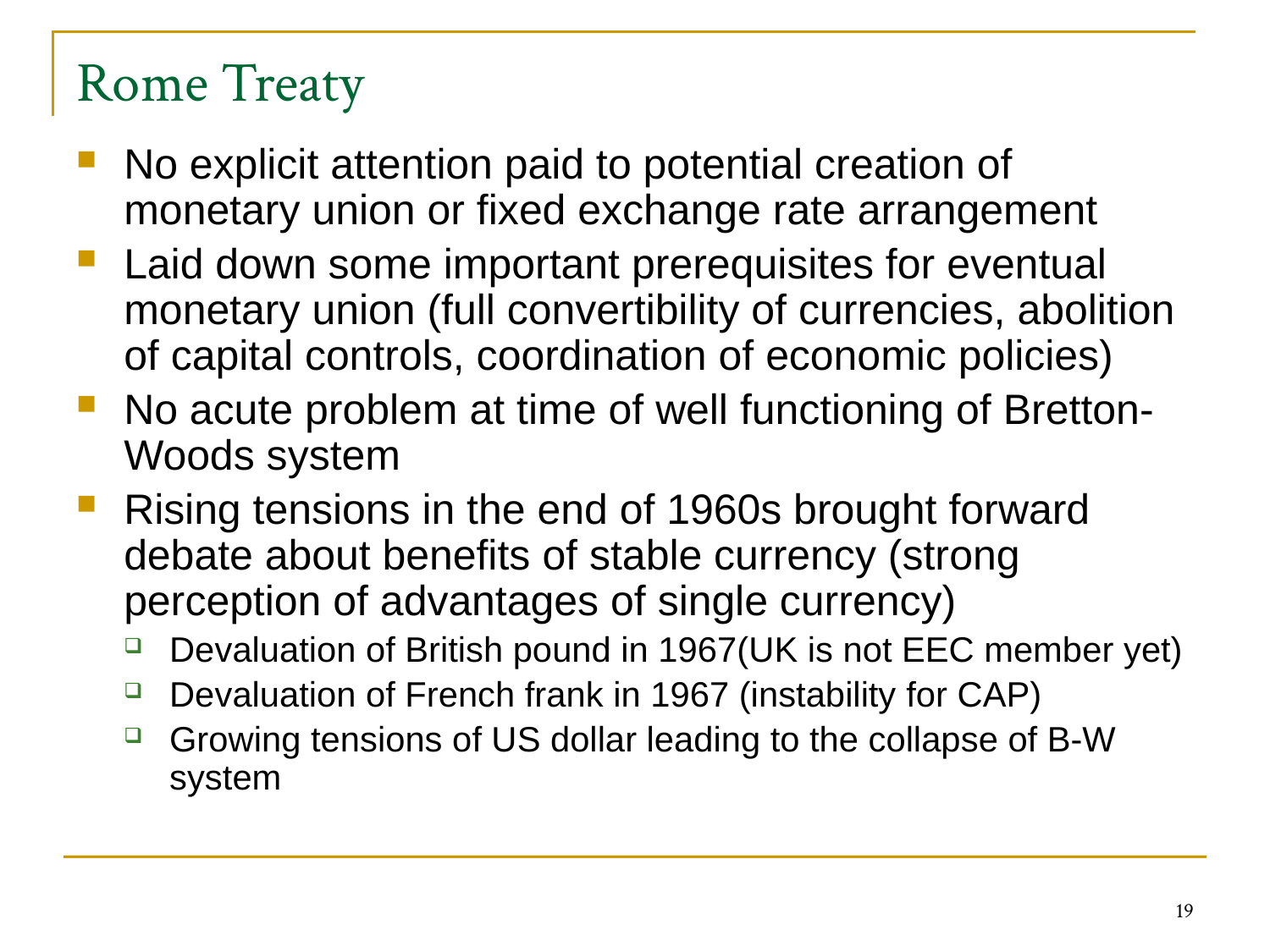

# Rome Treaty
No explicit attention paid to potential creation of monetary union or fixed exchange rate arrangement
Laid down some important prerequisites for eventual monetary union (full convertibility of currencies, abolition of capital controls, coordination of economic policies)
No acute problem at time of well functioning of Bretton-Woods system
Rising tensions in the end of 1960s brought forward debate about benefits of stable currency (strong perception of advantages of single currency)
Devaluation of British pound in 1967(UK is not EEC member yet)
Devaluation of French frank in 1967 (instability for CAP)
Growing tensions of US dollar leading to the collapse of B-W system

19